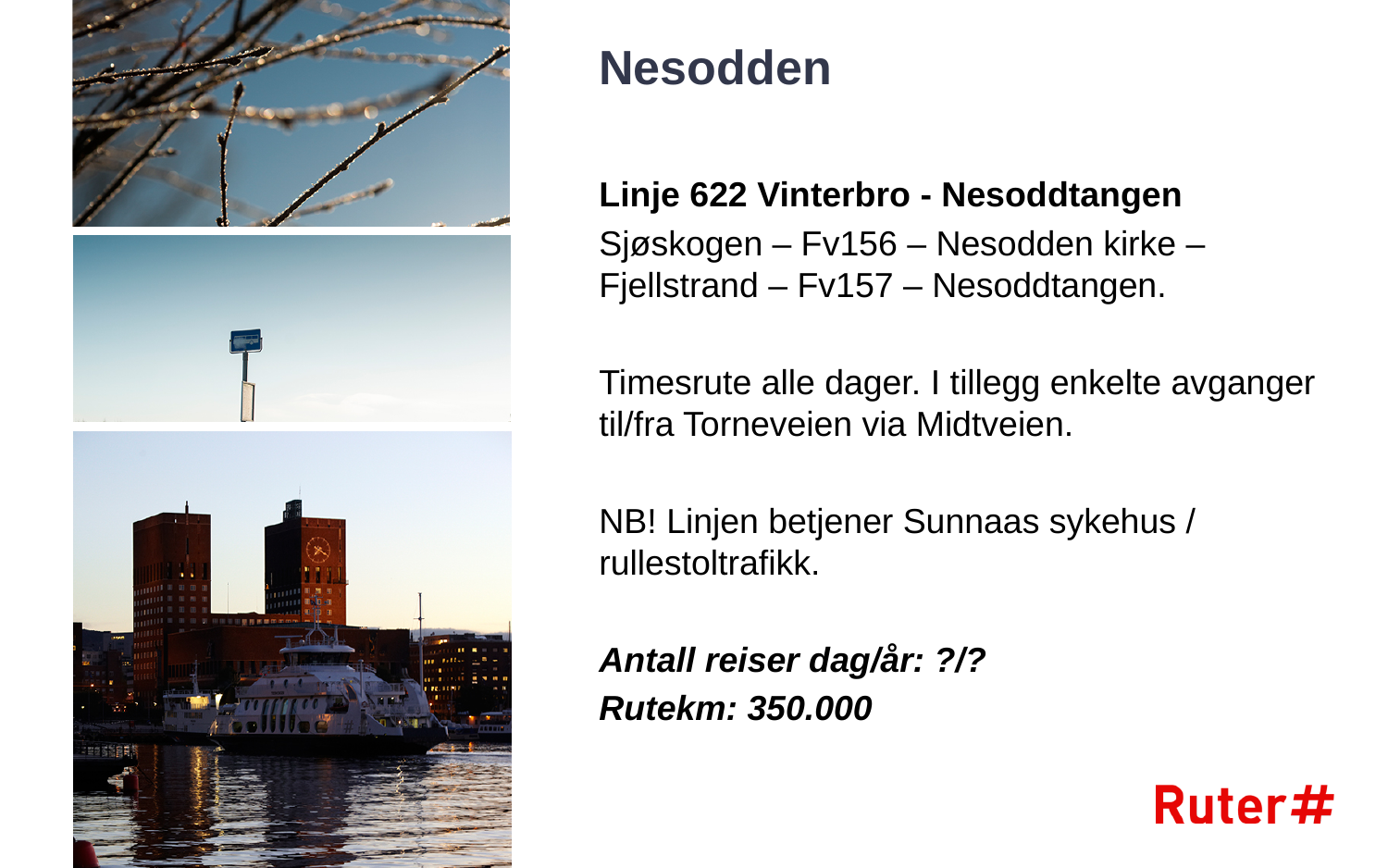

# Nesodden

Linje 622 Vinterbro - Nesoddtangen
Sjøskogen – Fv156 – Nesodden kirke – Fjellstrand – Fv157 – Nesoddtangen.

Timesrute alle dager. I tillegg enkelte avganger til/fra Torneveien via Midtveien.

NB! Linjen betjener Sunnaas sykehus / rullestoltrafikk.

Antall reiser dag/år: ?/?
Rutekm: 350.000